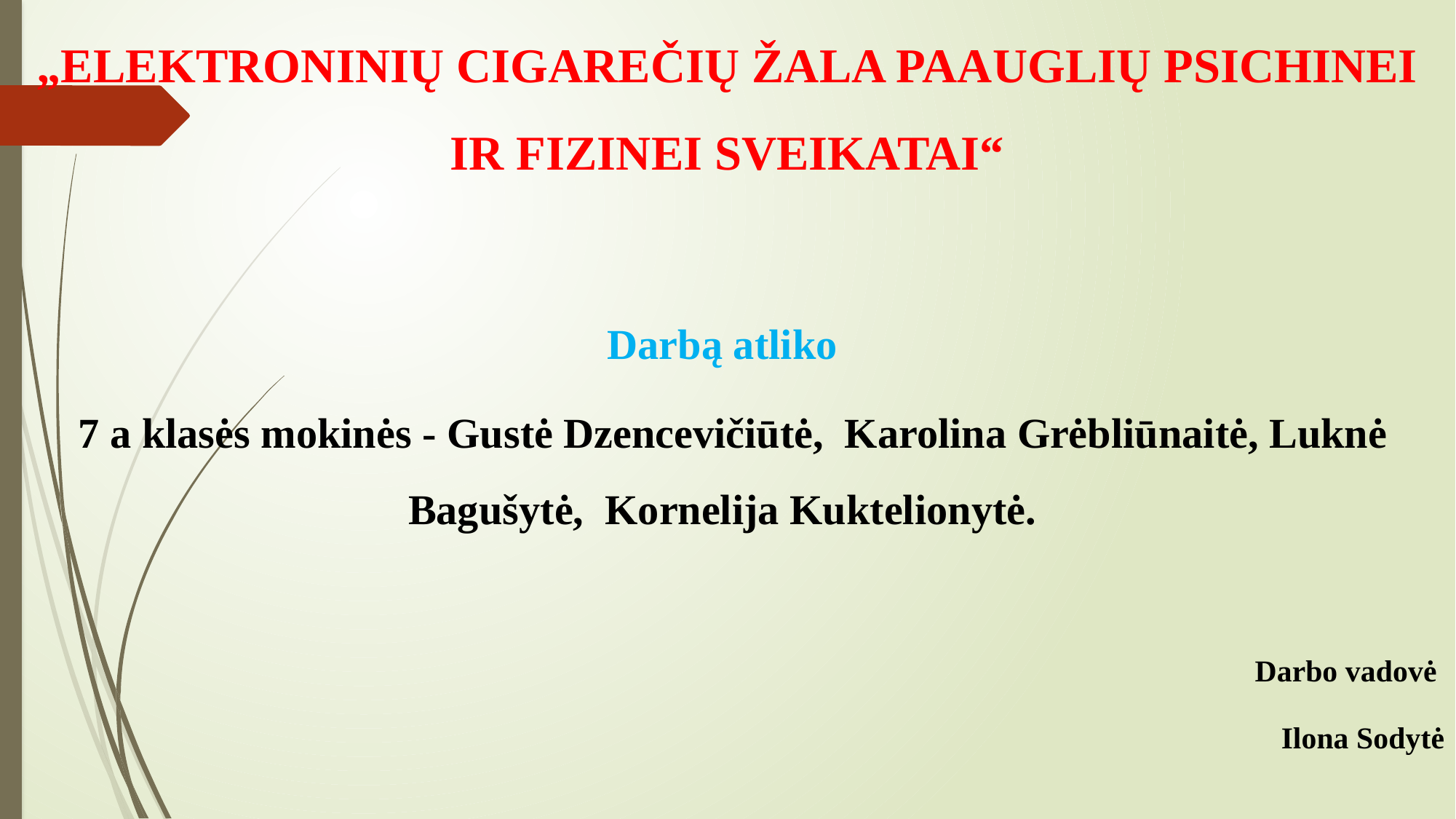

„ELEKTRONINIŲ CIGAREČIŲ ŽALA PAAUGLIŲ PSICHINEI IR FIZINEI SVEIKATAI“

Darbą atliko
 7 a klasės mokinės - Gustė Dzencevičiūtė,  Karolina Grėbliūnaitė, Luknė Bagušytė,  Kornelija Kuktelionytė.

Darbo vadovė
Ilona Sodytė